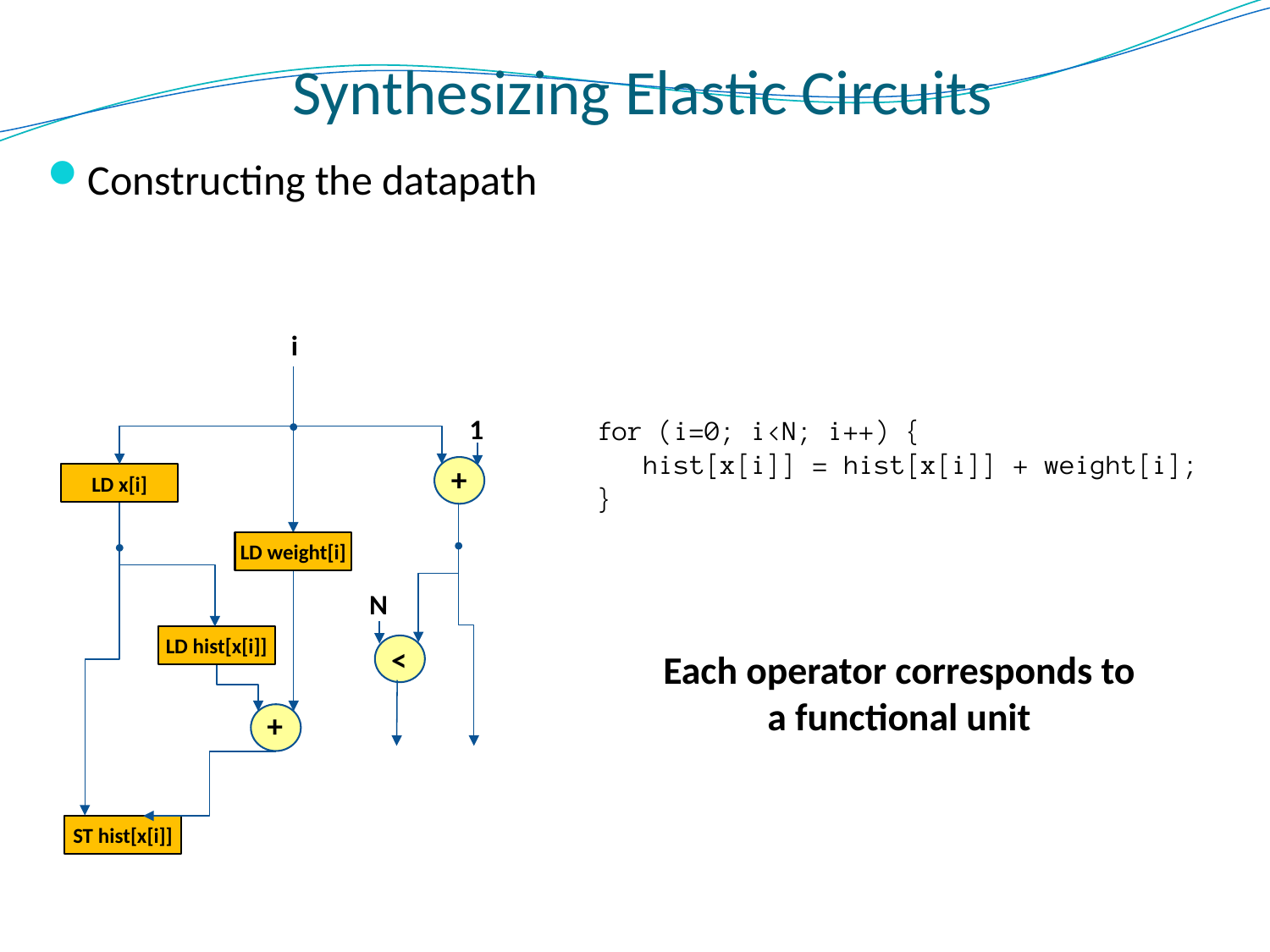

Synthesizing Elastic Circuits
Constructing the datapath
i
1
for (i=0; i<N; i++) {
   hist[x[i]] = hist[x[i]] + weight[i];
}

+

LD x[i]
LD weight[i]

N
LD hist[x[i]]
<

Each operator corresponds to a functional unit
+

ST hist[x[i]]
23